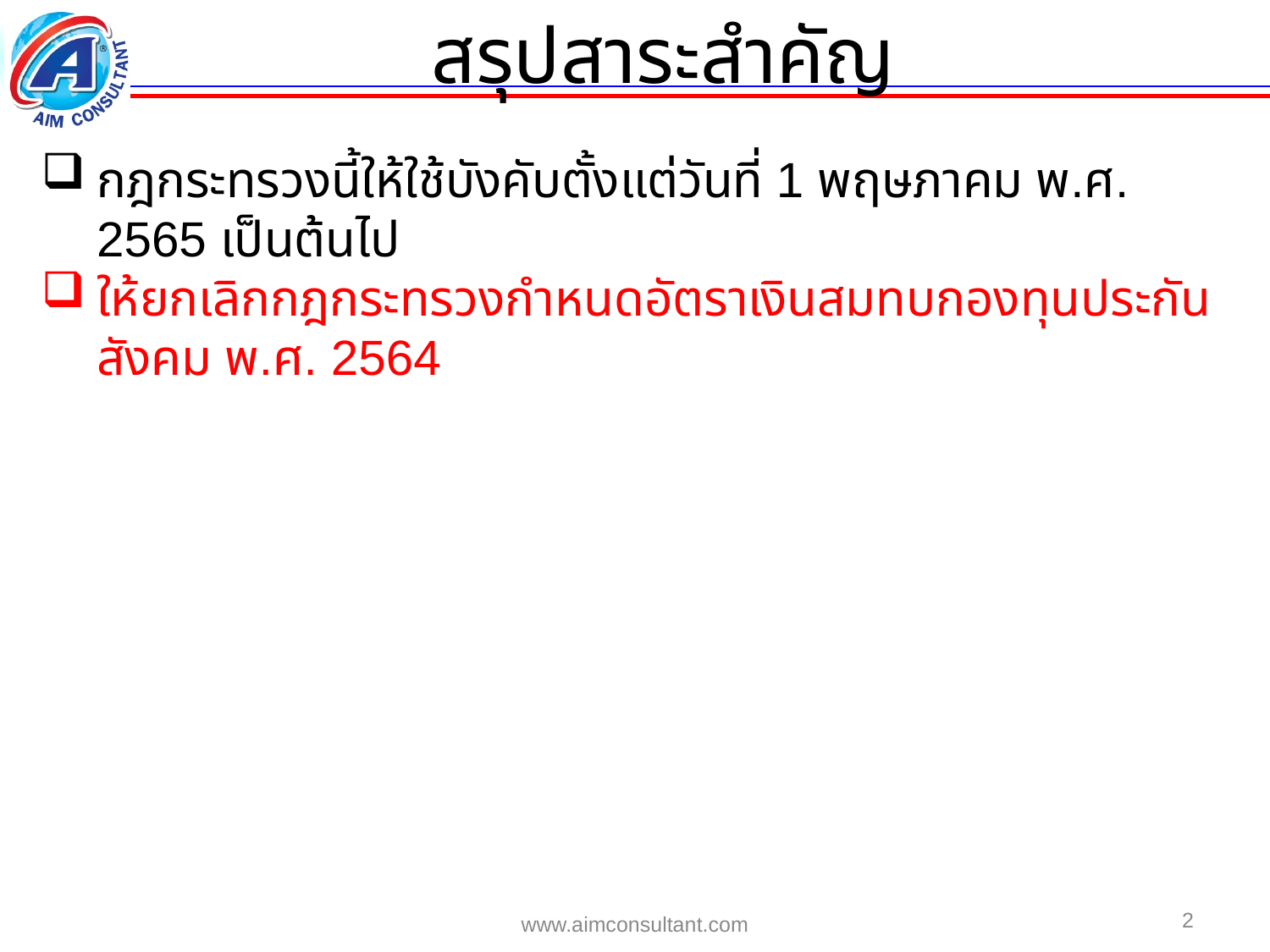

สรุปสาระสำคัญ
กฎกระทรวงนี้ให้ใช้บังคับตั้งแต่วันที่ 1 พฤษภาคม พ.ศ. 2565 เป็นต้นไป
ให้ยกเลิกกฎกระทรวงกำหนดอัตราเงินสมทบกองทุนประกันสังคม พ.ศ. 2564
2
www.aimconsultant.com